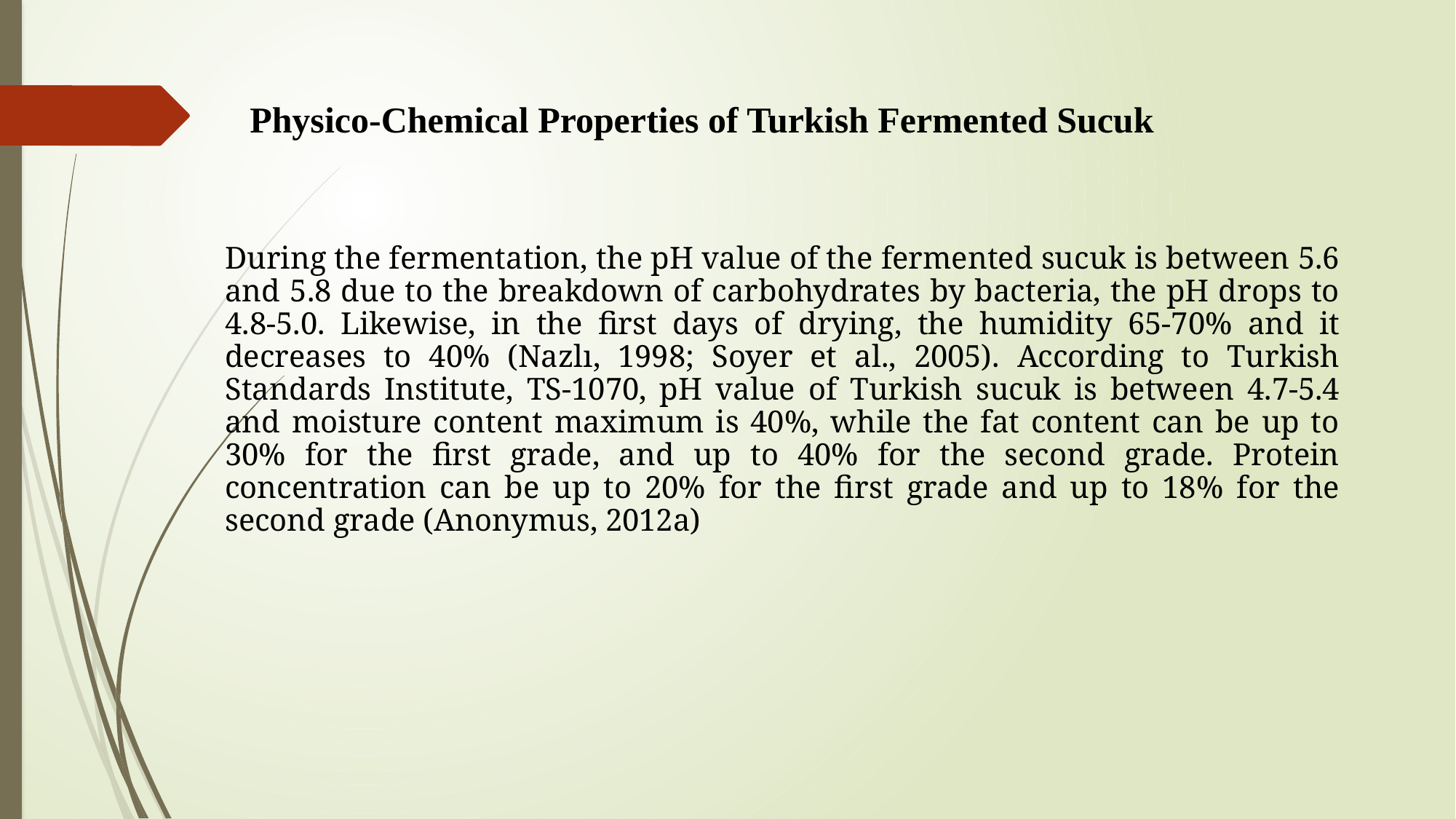

Physico-Chemical Properties of Turkish Fermented Sucuk
During the fermentation, the pH value of the fermented sucuk is between 5.6 and 5.8 due to the breakdown of carbohydrates by bacteria, the pH drops to 4.8-5.0. Likewise, in the first days of drying, the humidity 65-70% and it decreases to 40% (Nazlı, 1998; Soyer et al., 2005). According to Turkish Standards Institute, TS-1070, pH value of Turkish sucuk is between 4.7-5.4 and moisture content maximum is 40%, while the fat content can be up to 30% for the first grade, and up to 40% for the second grade. Protein concentration can be up to 20% for the first grade and up to 18% for the second grade (Anonymus, 2012a)